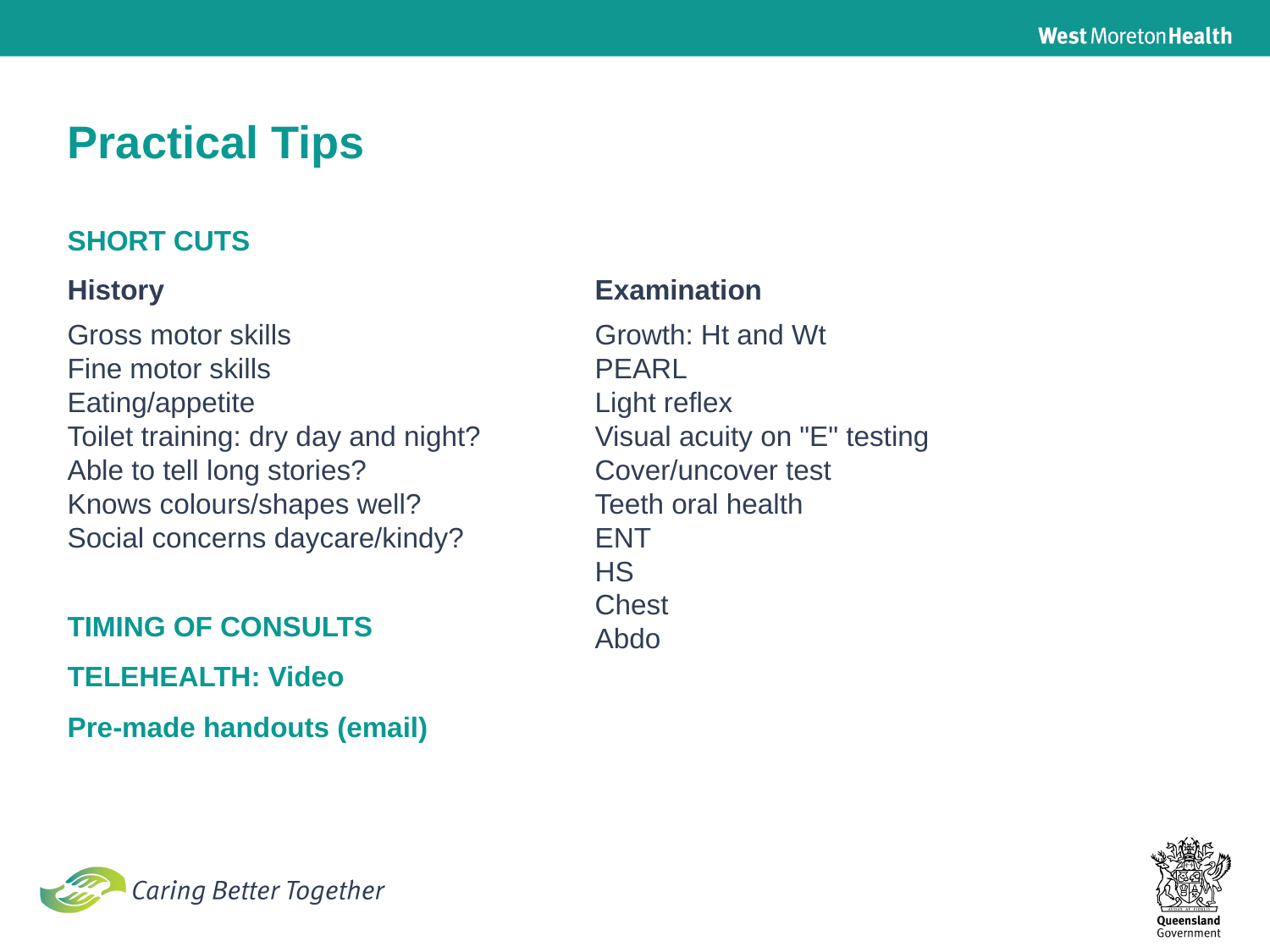

Practical Tips
SHORT CUTS
History
Gross motor skills
Fine motor skills
Eating/appetite
Toilet training: dry day and night?
Able to tell long stories?
Knows colours/shapes well?
Social concerns daycare/kindy?

TIMING OF CONSULTS
TELEHEALTH: Video
Pre-made handouts (email)

Examination
Growth: Ht and Wt
PEARL
Light reflex
Visual acuity on "E" testing
Cover/uncover test
Teeth oral health
ENT
HS
Chest
Abdo